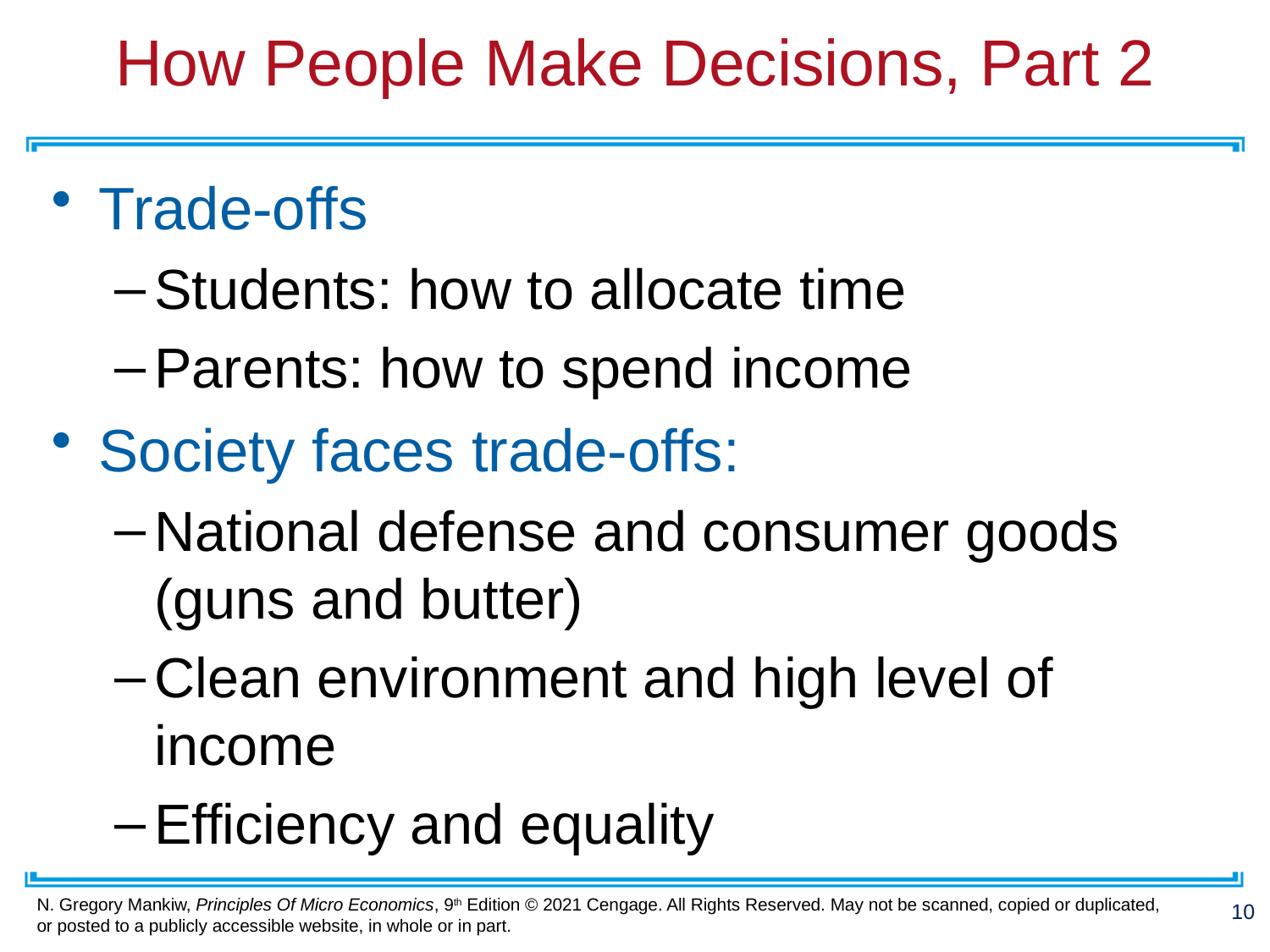

# How People Make Decisions, Part 2
Trade-offs
Students: how to allocate time
Parents: how to spend income
Society faces trade-offs:
National defense and consumer goods (guns and butter)
Clean environment and high level of income
Efficiency and equality
10